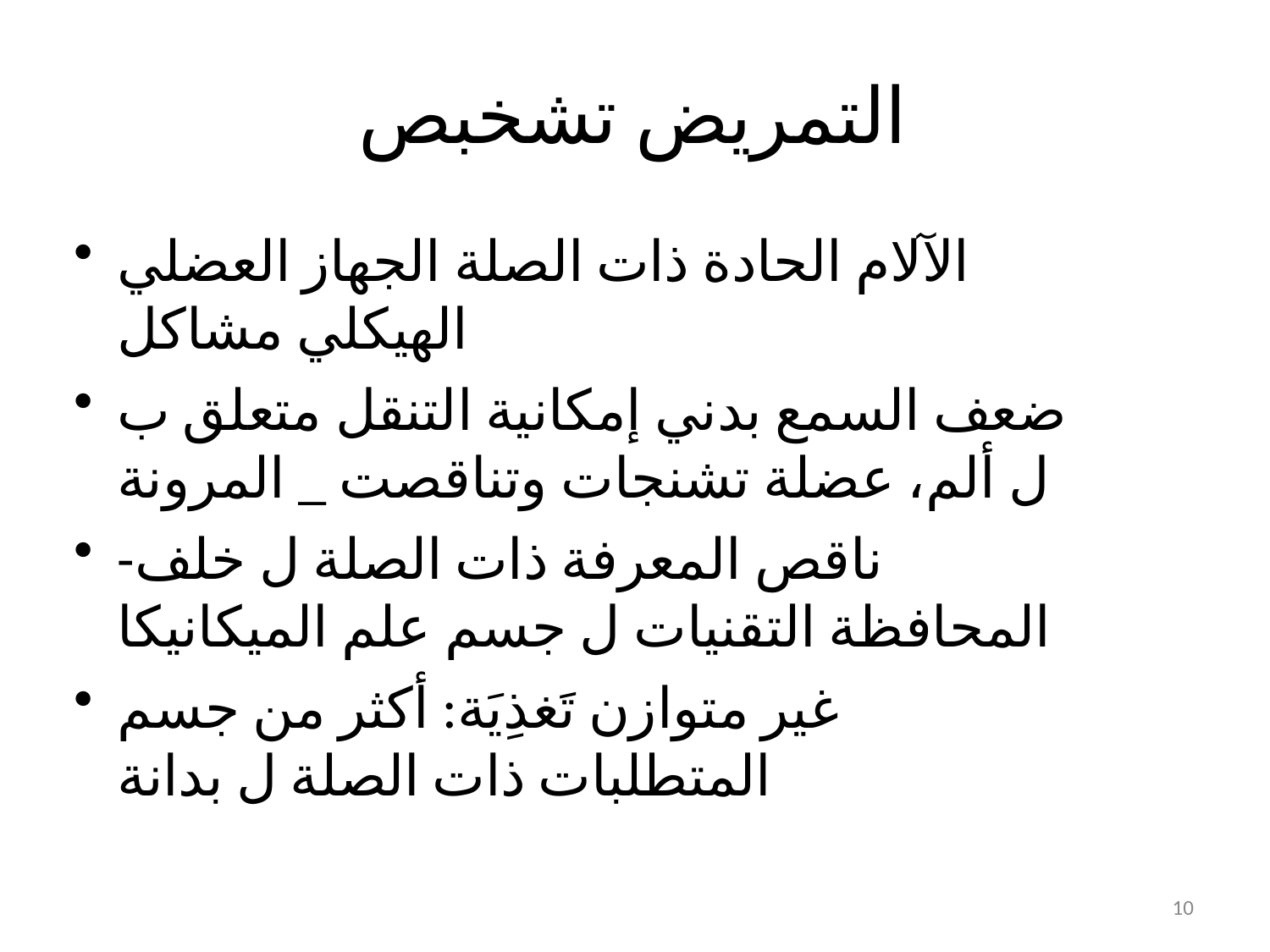

# التمريض تشخبص
الآلام الحادة ذات الصلة الجهاز العضلي الهيكلي مشاكل
ضعف السمع بدني إمكانية التنقل متعلق ب ل ألم، عضلة تشنجات وتناقصت _ المرونة
ناقص المعرفة ذات الصلة ل خلف- المحافظة التقنيات ل جسم علم الميكانيكا
غير متوازن تَغذِيَة: أكثر من جسم المتطلبات ذات الصلة ل بدانة
10